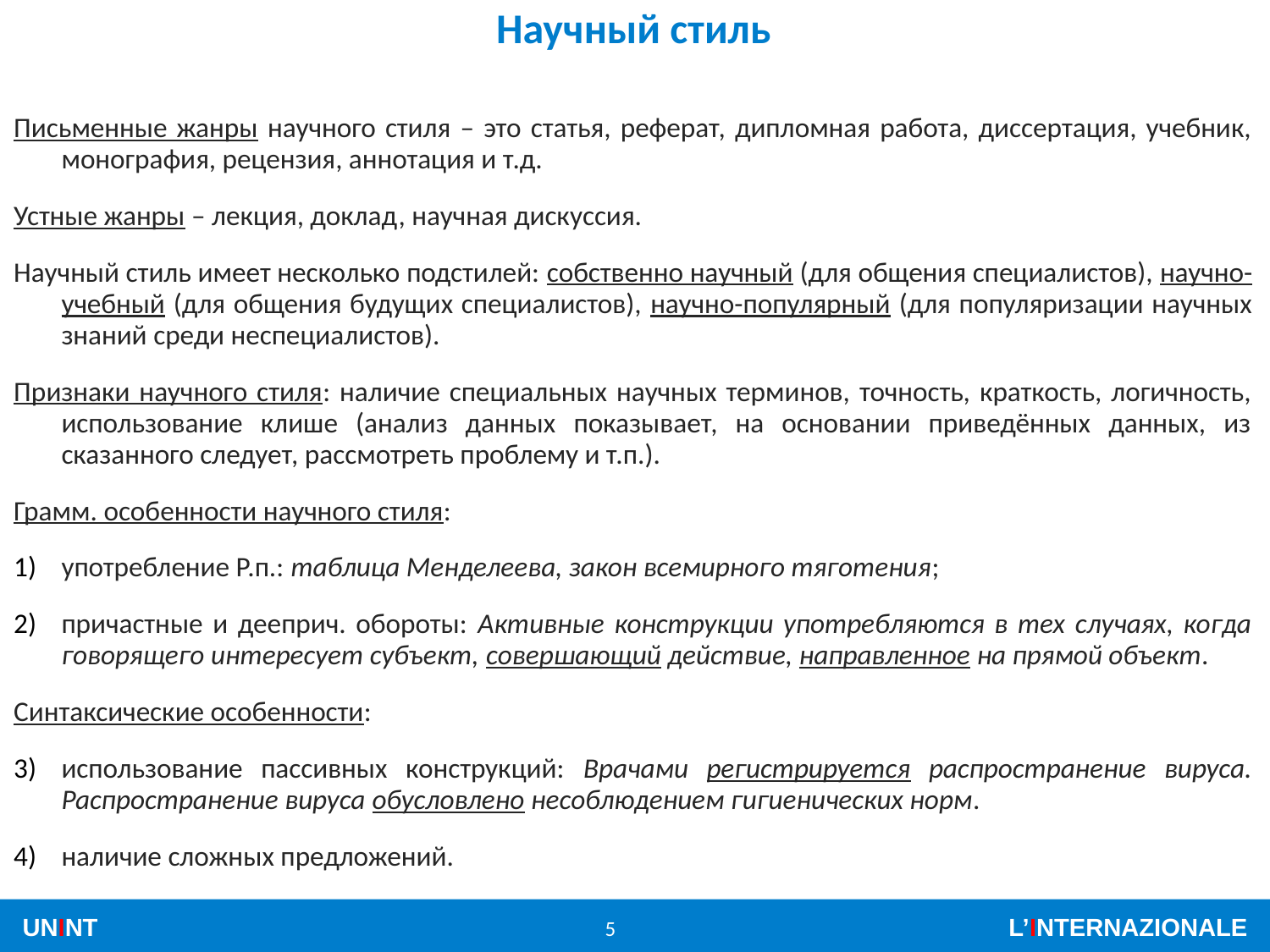

# Научный стиль
Письменные жанры научного стиля – это статья, реферат, дипломная работа, диссертация, учебник, монография, рецензия, аннотация и т.д.
Устные жанры – лекция, доклад, научная дискуссия.
Научный стиль имеет несколько подстилей: собственно научный (для общения специалистов), научно-учебный (для общения будущих специалистов), научно-популярный (для популяризации научных знаний среди неспециалистов).
Признаки научного стиля: наличие специальных научных терминов, точность, краткость, логичность, использование клише (анализ данных показывает, на основании приведённых данных, из сказанного следует, рассмотреть проблему и т.п.).
Грамм. особенности научного стиля:
употребление Р.п.: таблица Менделеева, закон всемирного тяготения;
причастные и дееприч. обороты: Активные конструкции употребляются в тех случаях, когда говорящего интересует субъект, совершающий действие, направленное на прямой объект.
Синтаксические особенности:
использование пассивных конструкций: Врачами регистрируется распространение вируса. Распространение вируса обусловлено несоблюдением гигиенических норм.
наличие сложных предложений.

5